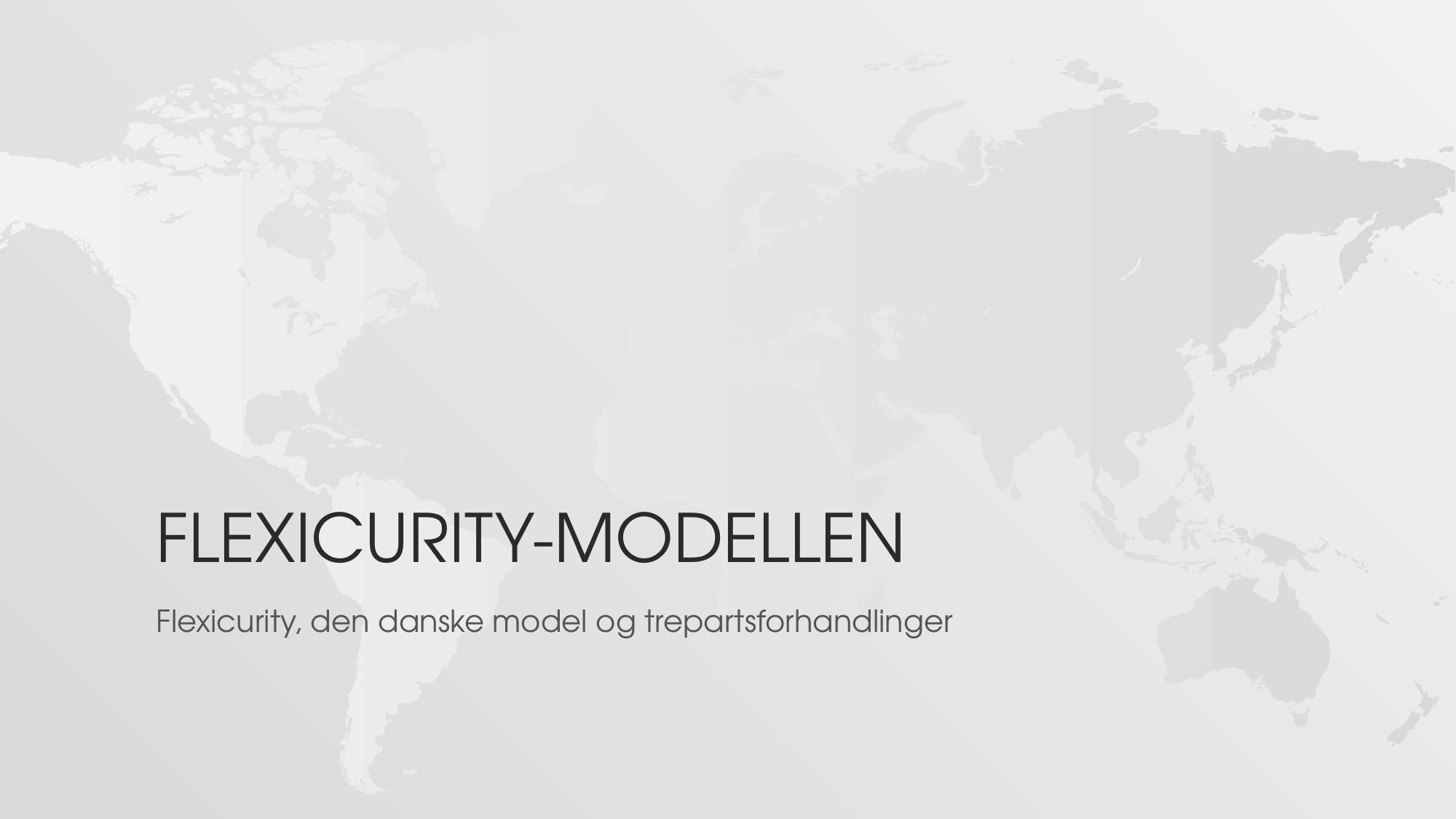

# Flexicurity-modellen
Flexicurity, den danske model og trepartsforhandlinger